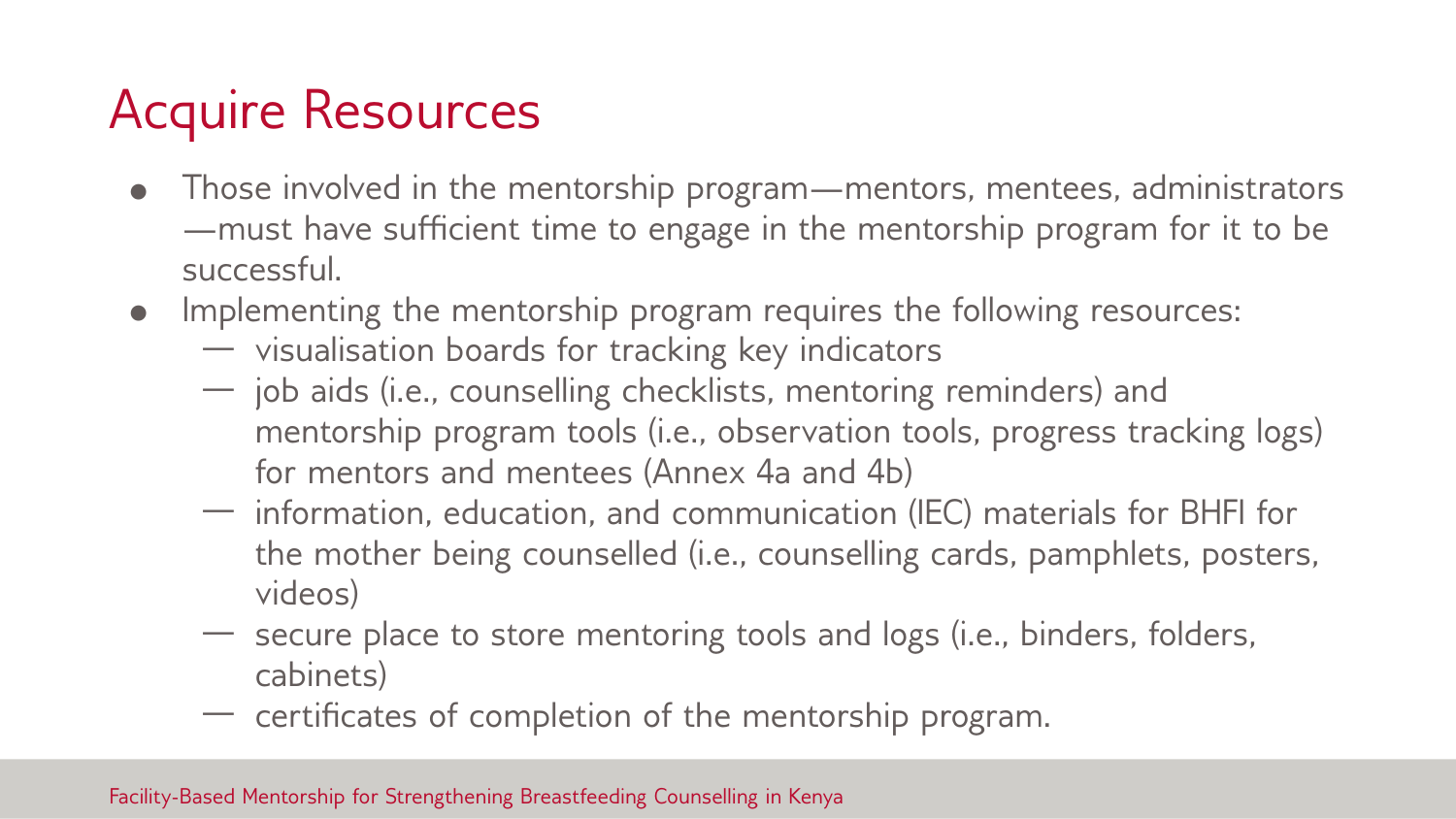

# Acquire Resources
Those involved in the mentorship program—mentors, mentees, administrators—must have sufficient time to engage in the mentorship program for it to be successful.
Implementing the mentorship program requires the following resources:
visualisation boards for tracking key indicators
job aids (i.e., counselling checklists, mentoring reminders) and mentorship program tools (i.e., observation tools, progress tracking logs) for mentors and mentees (Annex 4a and 4b)
information, education, and communication (IEC) materials for BHFI for the mother being counselled (i.e., counselling cards, pamphlets, posters, videos)
secure place to store mentoring tools and logs (i.e., binders, folders, cabinets)
certificates of completion of the mentorship program.